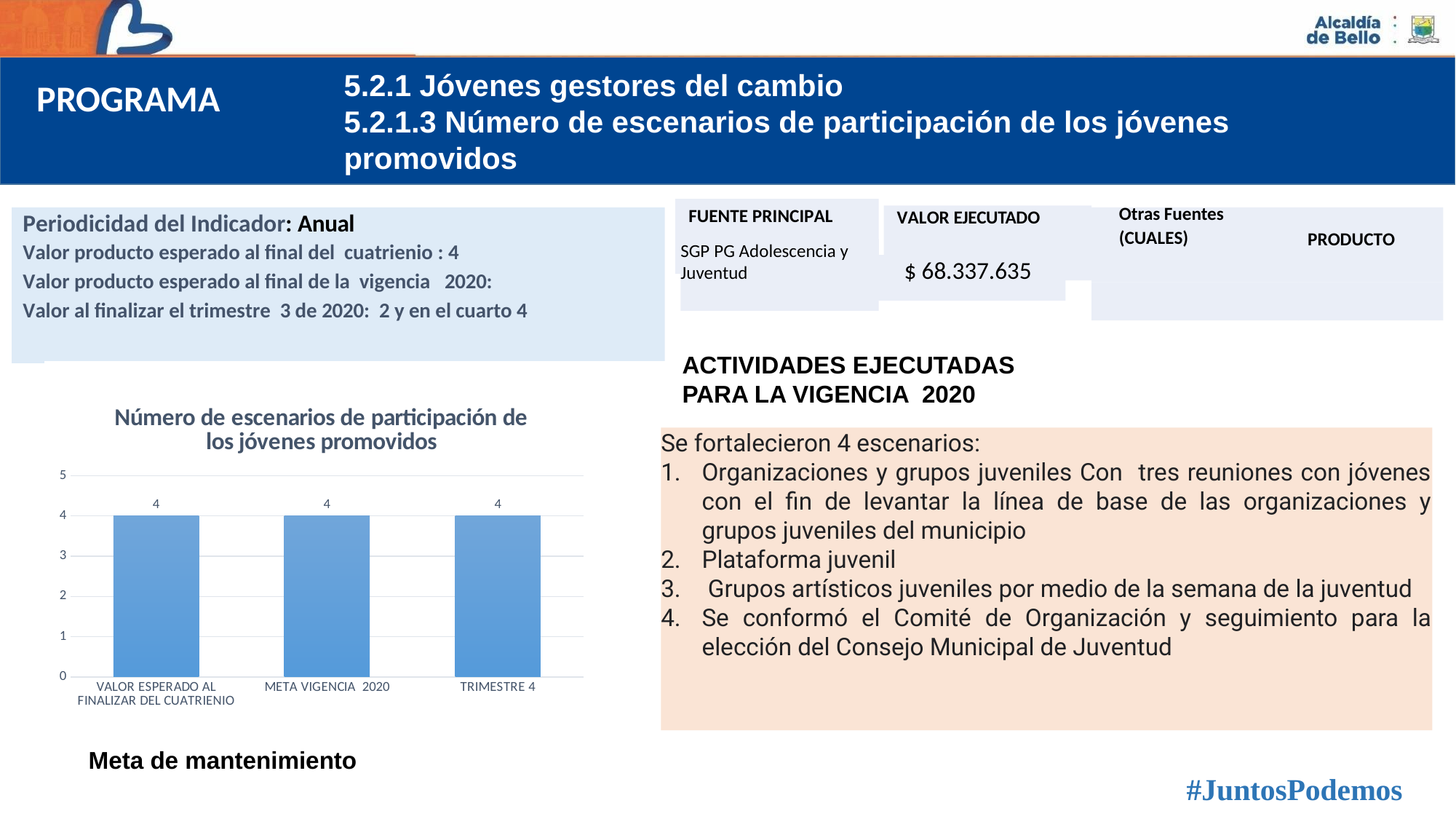

5.2.1 Jóvenes gestores del cambio
5.2.1.3 Número de escenarios de participación de los jóvenes
promovidos
PROGRAMA

Otras Fuentes
(CUALES)

FUENTE PRINCIPAL
VALOR EJECUTADO

Periodicidad del Indicador: Anual
Valor producto esperado al final del  cuatrienio : 4
Valor producto esperado al final de la  vigencia   2020:
Valor al finalizar el trimestre  3 de 2020:  2 y en el cuarto 4
PRODUCTO
SGP PG Adolescencia y Juventud
$ 68.337.635

ACTIVIDADES EJECUTADAS
PARA LA VIGENCIA  2020

### Chart: Número de escenarios de participación de los jóvenes promovidos

| Category | Número de escenarios de participación de los jóvenes
promovidos |
|---|---|
| VALOR ESPERADO AL FINALIZAR DEL CUATRIENIO | 4.0 |
| META VIGENCIA  2020 | 4.0 |
| TRIMESTRE 4 | 4.0 |
Se fortalecieron 4 escenarios:
Organizaciones y grupos juveniles Con  tres reuniones con jóvenes con el fin de levantar la línea de base de las organizaciones y grupos juveniles del municipio
Plataforma juvenil
 Grupos artísticos juveniles por medio de la semana de la juventud
Se conformó el Comité de Organización y seguimiento para la elección del Consejo Municipal de Juventud

Meta de mantenimiento
#JuntosPodemos